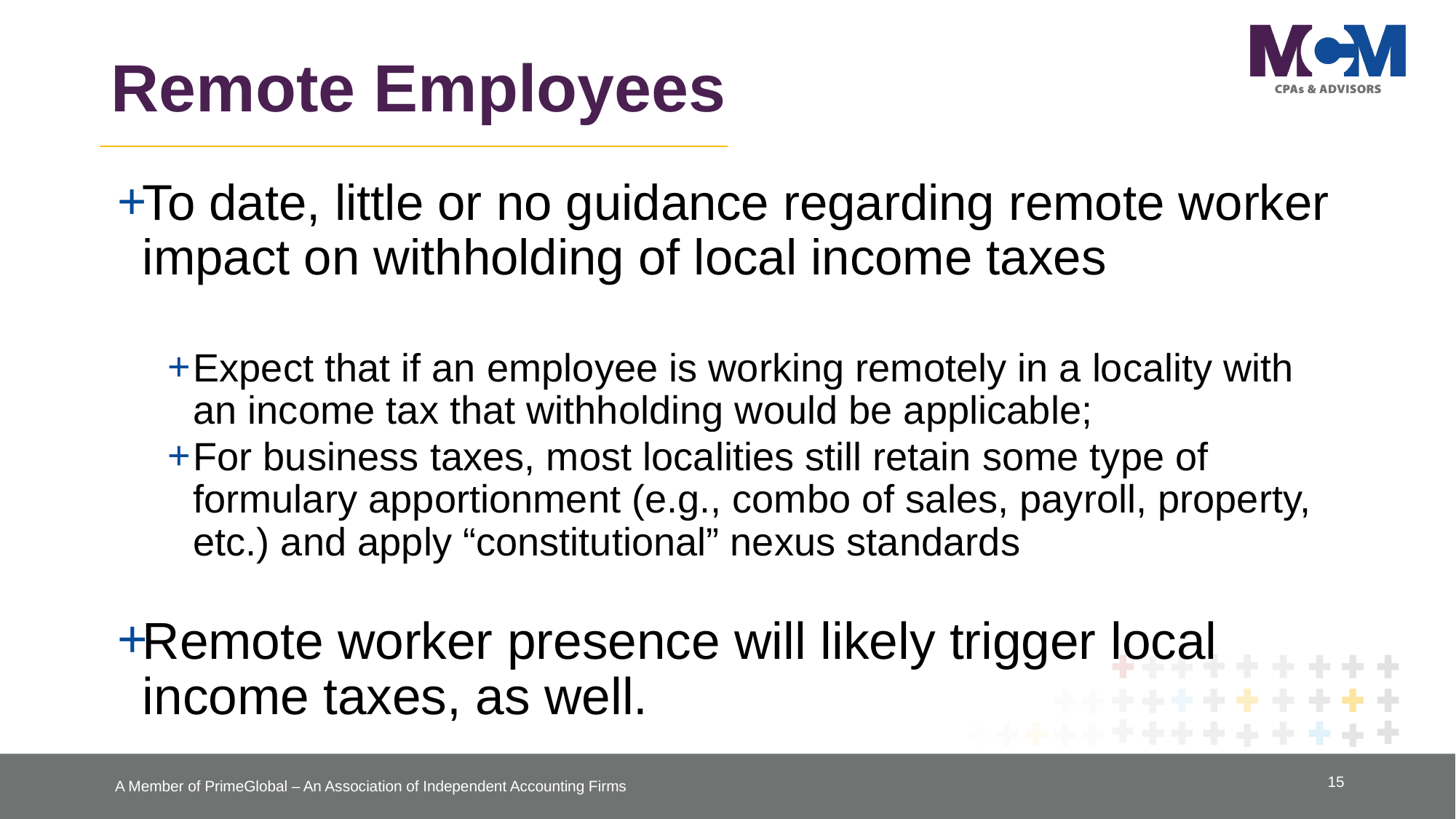

# Remote Employees
To date, little or no guidance regarding remote worker impact on withholding of local income taxes

Expect that if an employee is working remotely in a locality with an income tax that withholding would be applicable;
For business taxes, most localities still retain some type of formulary apportionment (e.g., combo of sales, payroll, property, etc.) and apply “constitutional” nexus standards

Remote worker presence will likely trigger local income taxes, as well.

15
A Member of PrimeGlobal – An Association of Independent Accounting Firms